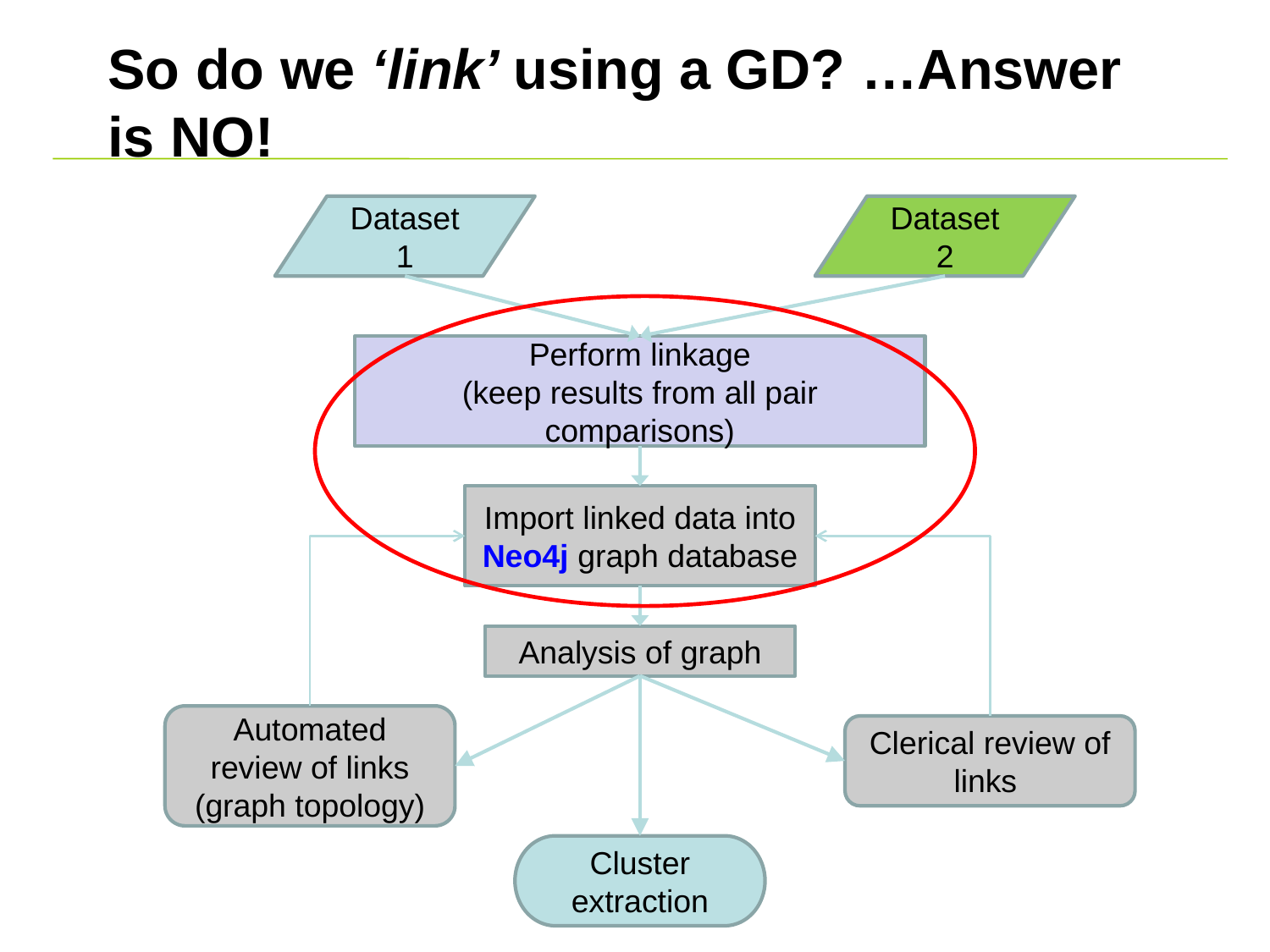

# So do we ‘link’ using a GD? …Answer is NO!
Dataset 1
Dataset 2

Perform linkage
(keep results from all pair comparisons)
Import linked data into Neo4j graph database
Analysis of graph
Automated review of links (graph topology)
Clerical review of links
Cluster extraction